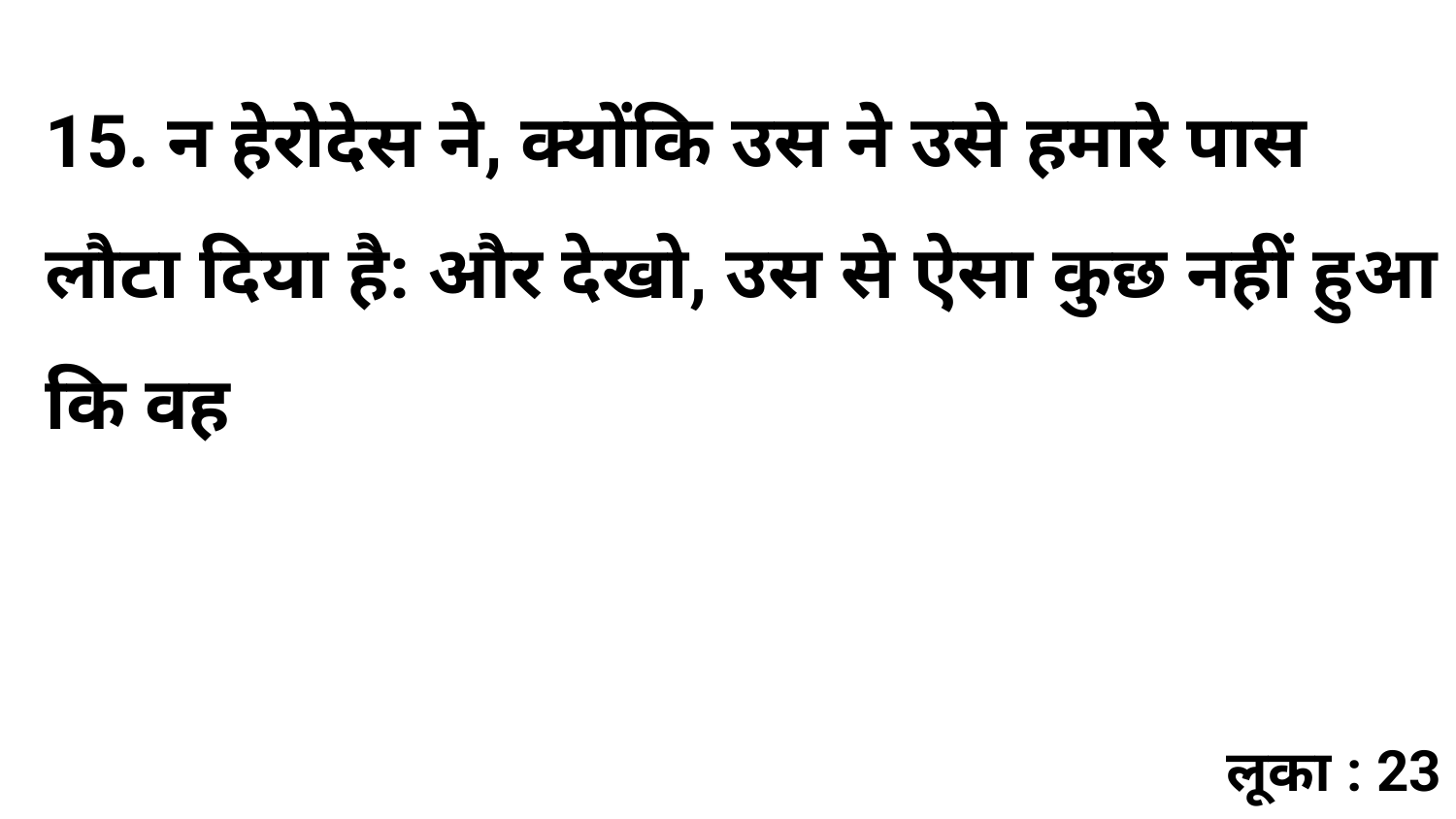

15. न हेरोदेस ने, क्योंकि उस ने उसे हमारे पास लौटा दिया है: और देखो, उस से ऐसा कुछ नहीं हुआ कि वह
लूका : 23